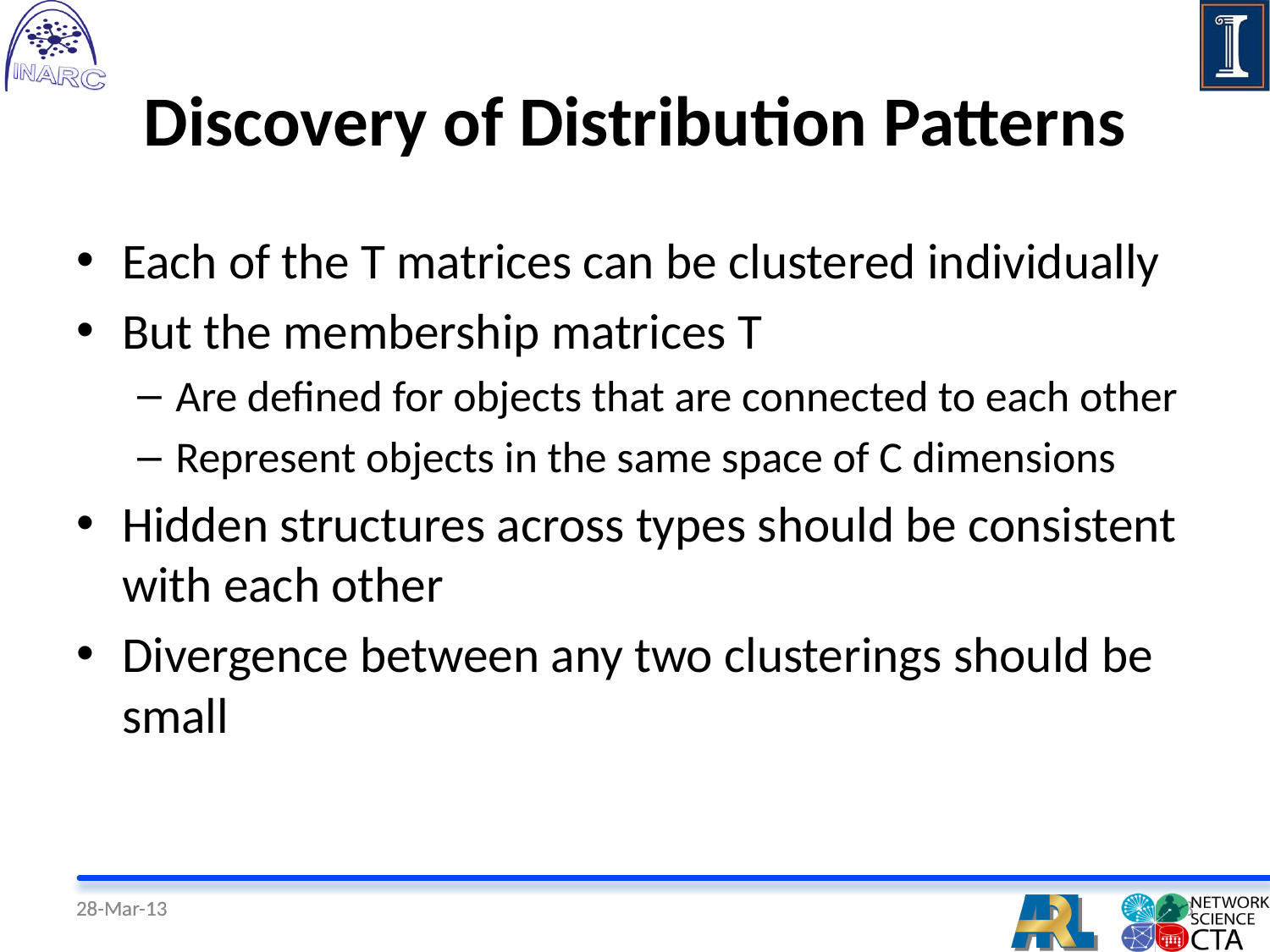

# Discovery of Distribution Patterns
Each of the T matrices can be clustered individually
But the membership matrices T
Are defined for objects that are connected to each other
Represent objects in the same space of C dimensions
Hidden structures across types should be consistent with each other
Divergence between any two clusterings should be small
28-Mar-13